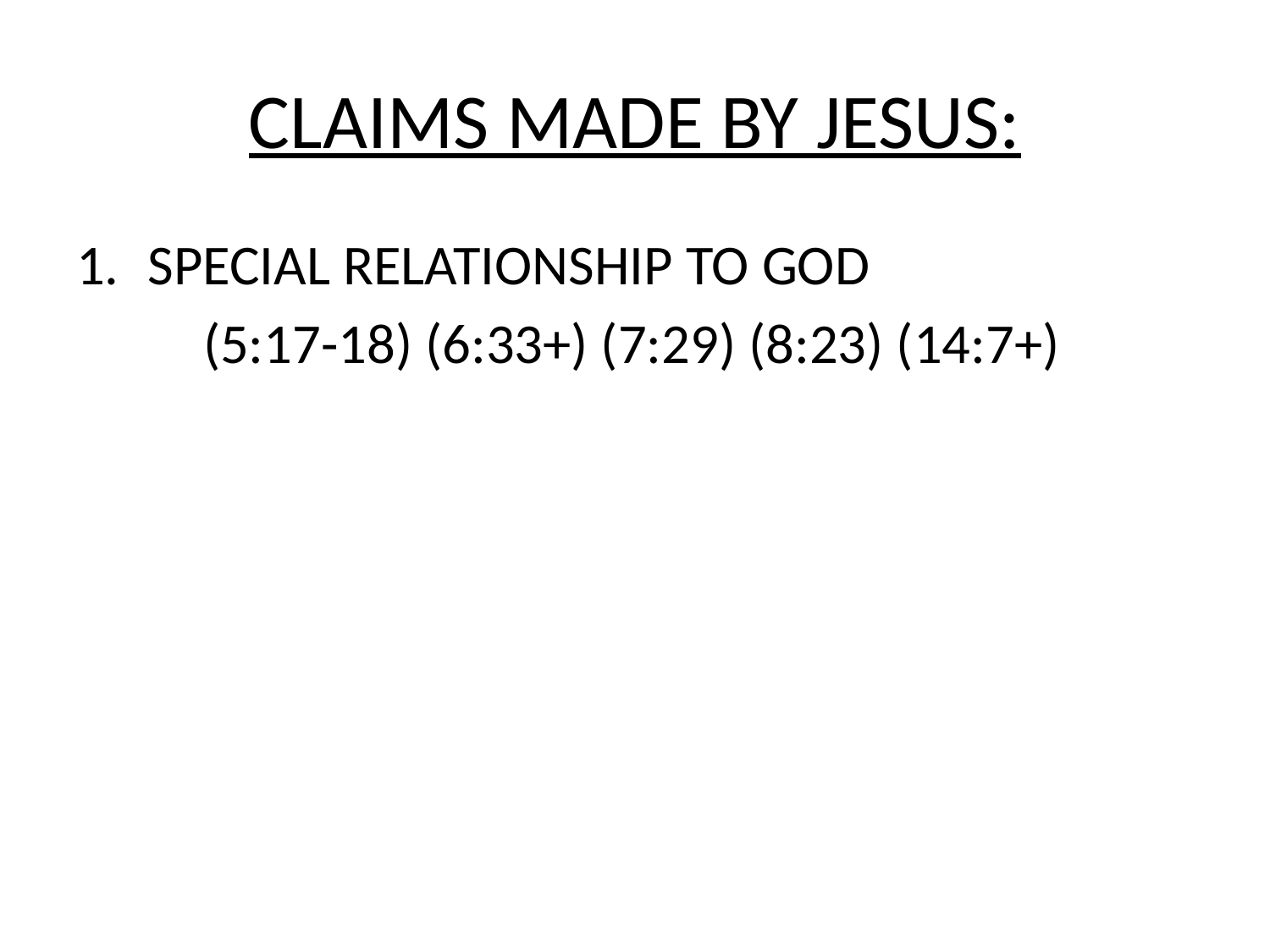

# CLAIMS MADE BY JESUS:
SPECIAL RELATIONSHIP TO GOD
	(5:17-18) (6:33+) (7:29) (8:23) (14:7+)